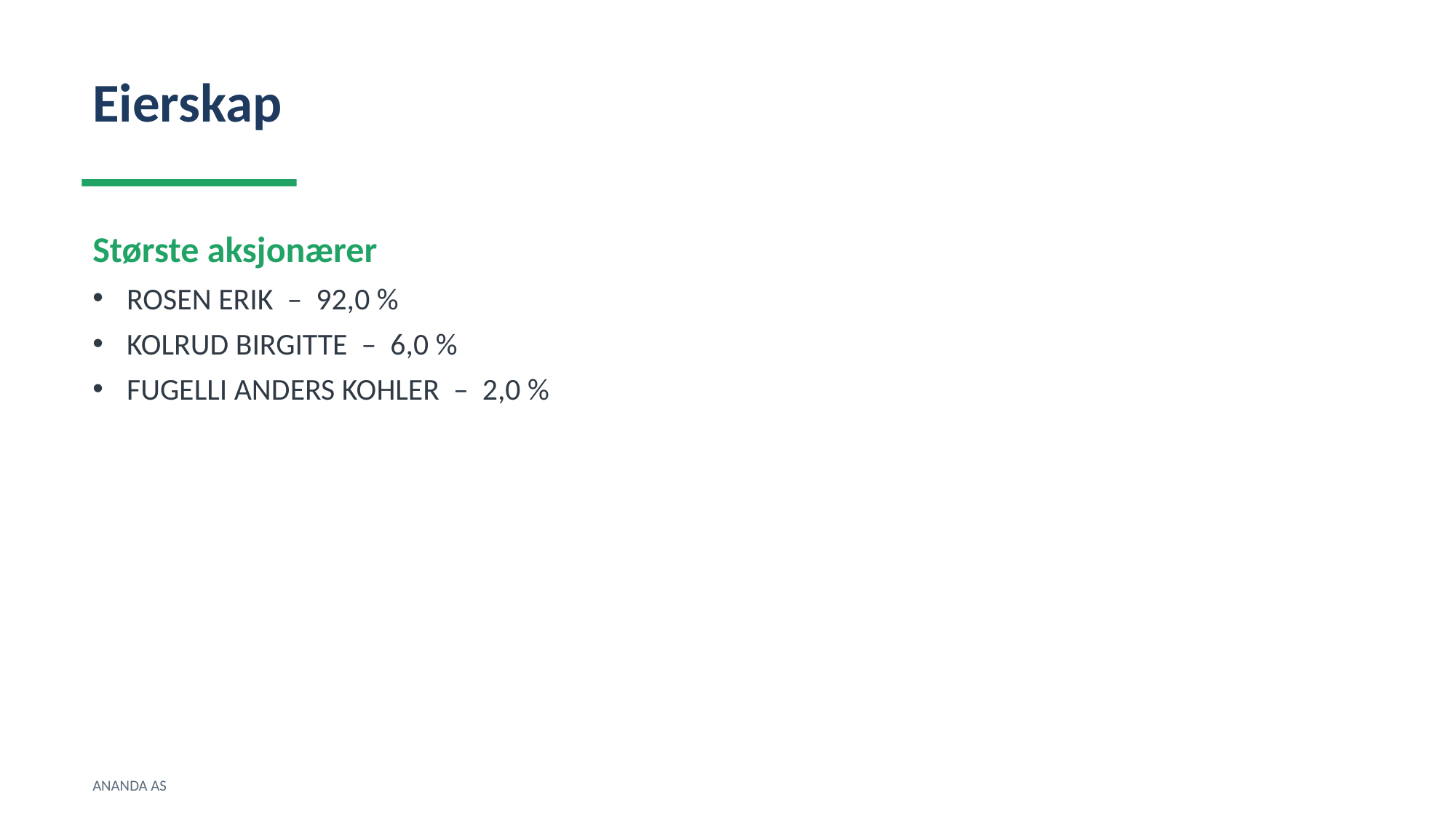

Eierskap

Største aksjonærer
ROSEN ERIK  –  92,0 %
KOLRUD BIRGITTE  –  6,0 %
FUGELLI ANDERS KOHLER  –  2,0 %
ANANDA AS